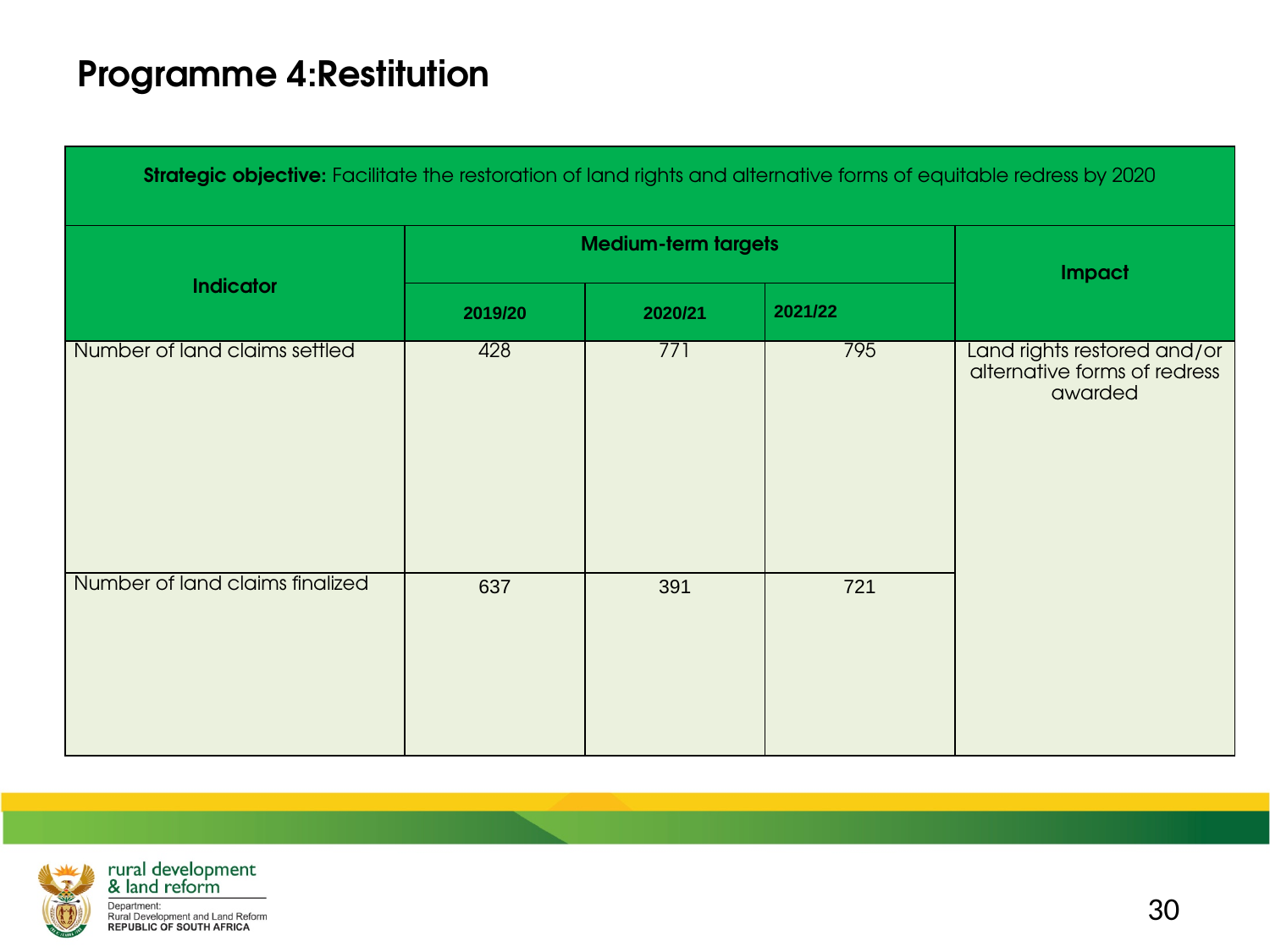

Programme 4:Restitution

| Strategic objective: Facilitate the restoration of land rights and alternative forms of equitable redress by 2020 |  |  |  |  |
| --- | --- | --- | --- | --- |
| Indicator | Medium-term targets |  |  | Impact |
|  | 2019/20 | 2020/21 | 2021/22 |  |
| Number of land claims settled | 428 | 771 | 795 | Land rights restored and/or alternative forms of redress awarded |
| Number of land claims finalized | 637 | 391 | 721 |  |
30